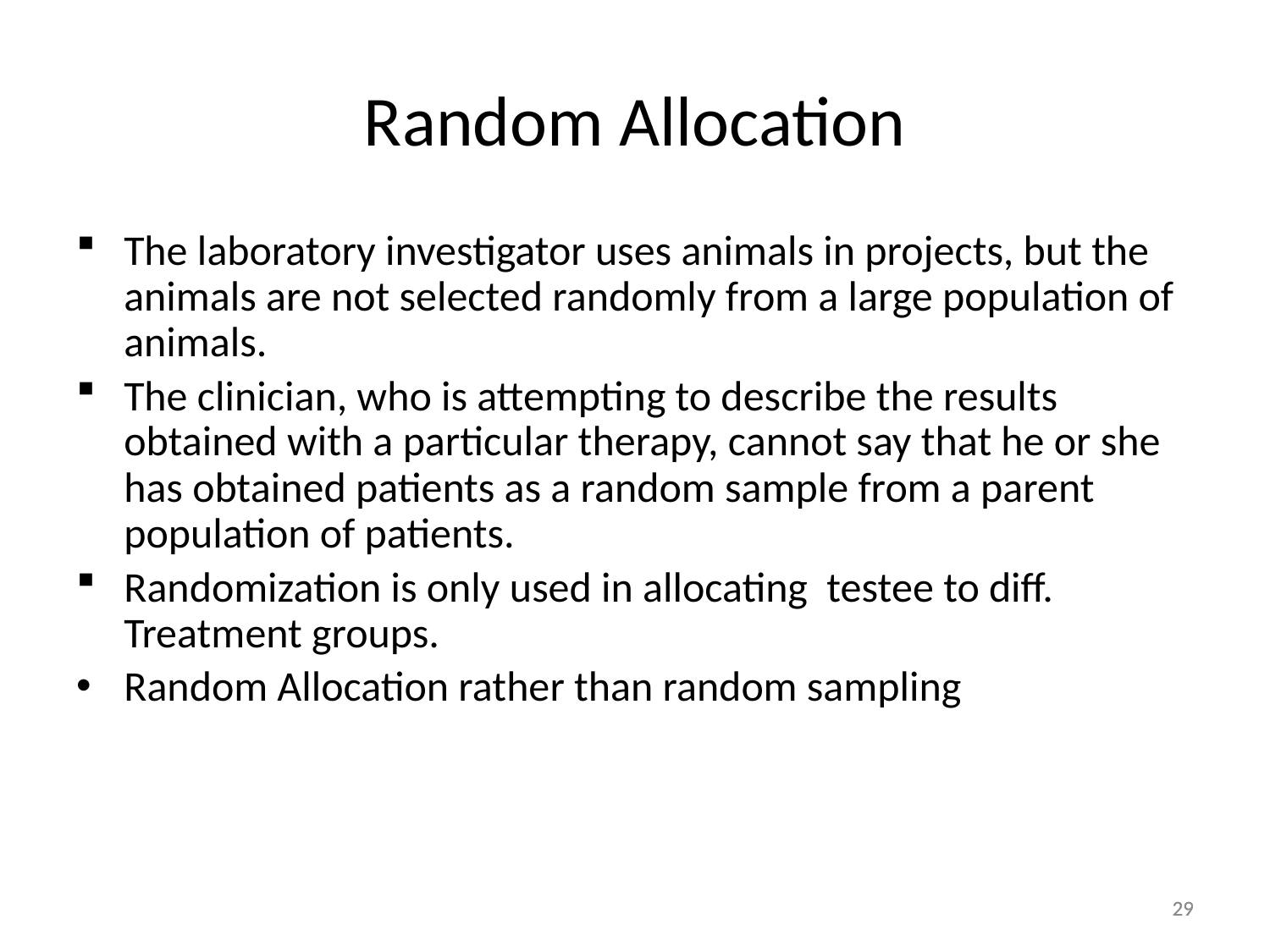

# Random Allocation
The laboratory investigator uses animals in projects, but the animals are not selected randomly from a large population of animals.
The clinician, who is attempting to describe the results obtained with a particular therapy, cannot say that he or she has obtained patients as a random sample from a parent population of patients.
Randomization is only used in allocating  testee to diff. Treatment groups.
Random Allocation rather than random sampling
29
29